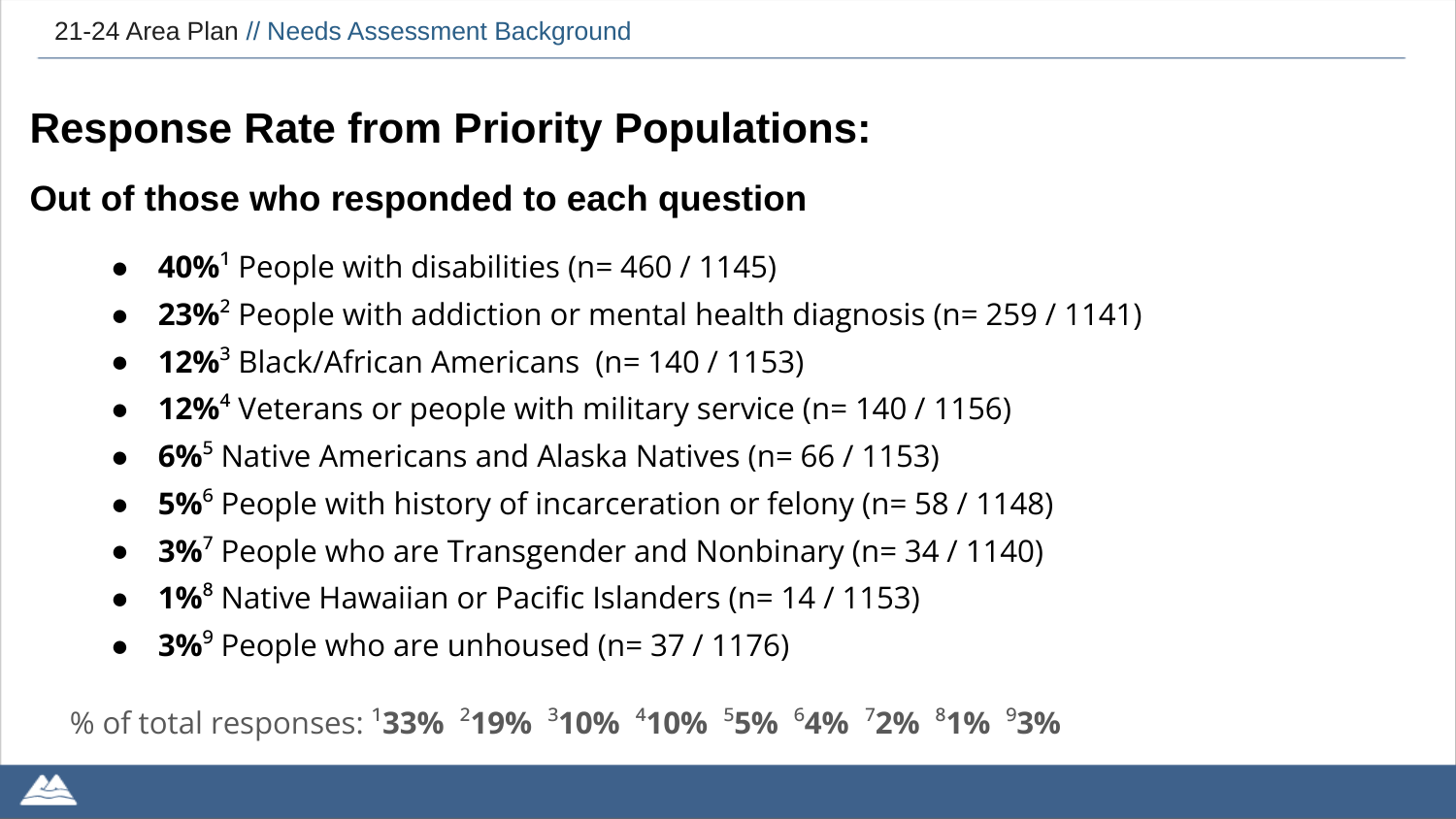

# 21-24 Area Plan // Needs Assessment Background
Response Rate from Priority Populations:
Out of those who responded to each question
40%¹ People with disabilities (n= 460 / 1145)
23%² People with addiction or mental health diagnosis (n= 259 / 1141)
12%³ Black/African Americans  (n= 140 / 1153)
12%⁴ Veterans or people with military service (n= 140 / 1156)
6%⁵ Native Americans and Alaska Natives (n= 66 / 1153)
5%⁶ People with history of incarceration or felony (n= 58 / 1148)
3%⁷ People who are Transgender and Nonbinary (n= 34 / 1140)
1%⁸ Native Hawaiian or Pacific Islanders (n= 14 / 1153)
3%⁹ People who are unhoused (n= 37 / 1176)

% of total responses: ¹33%  ²19%  ³10%  ⁴10%  ⁵5%  ⁶4%  ⁷2%  ⁸1%  ⁹3%